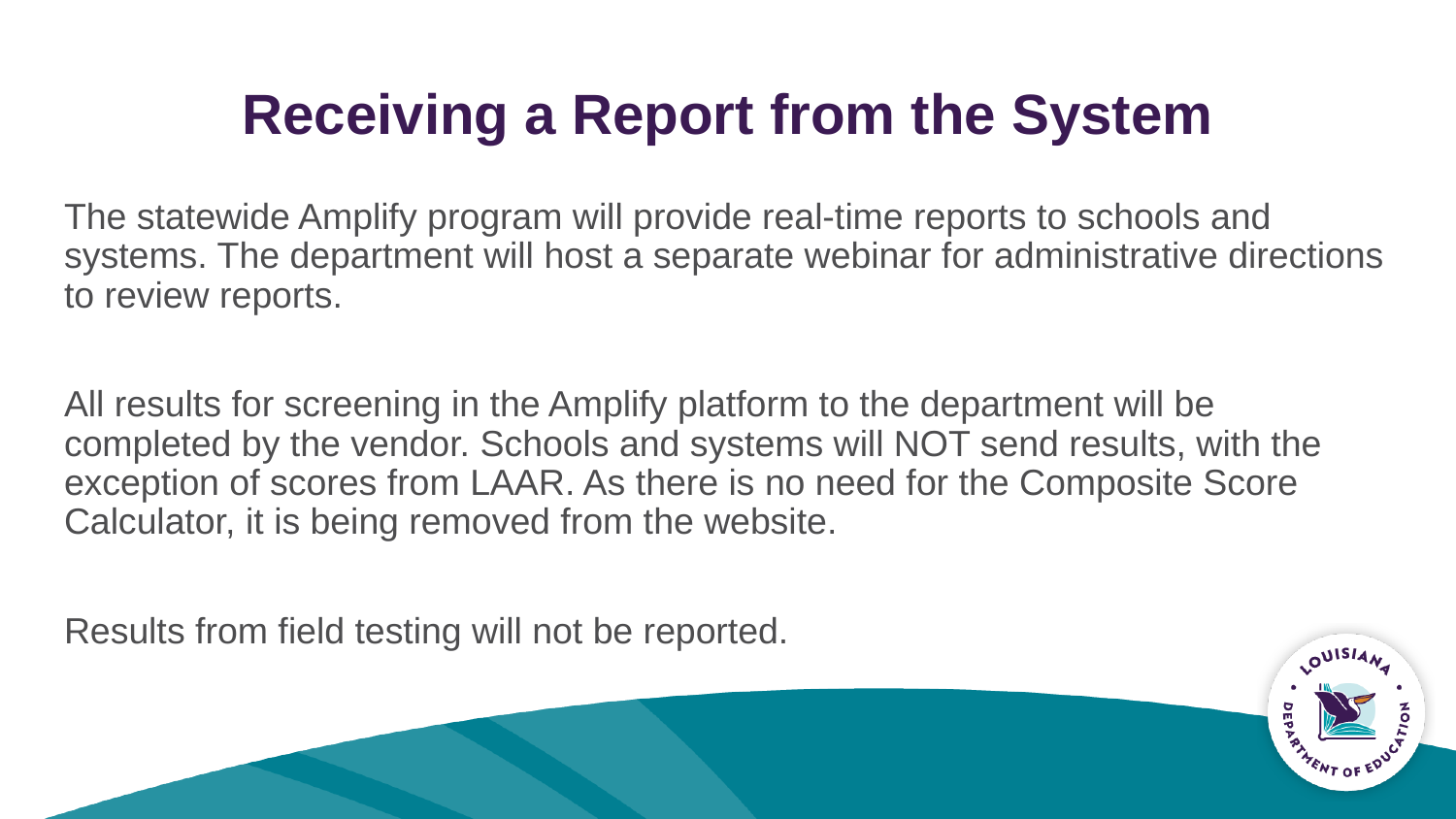

# Receiving a Report from the System
The statewide Amplify program will provide real-time reports to schools and systems. The department will host a separate webinar for administrative directions to review reports.

All results for screening in the Amplify platform to the department will be completed by the vendor. Schools and systems will NOT send results, with the exception of scores from LAAR. As there is no need for the Composite Score Calculator, it is being removed from the website.

Results from field testing will not be reported.